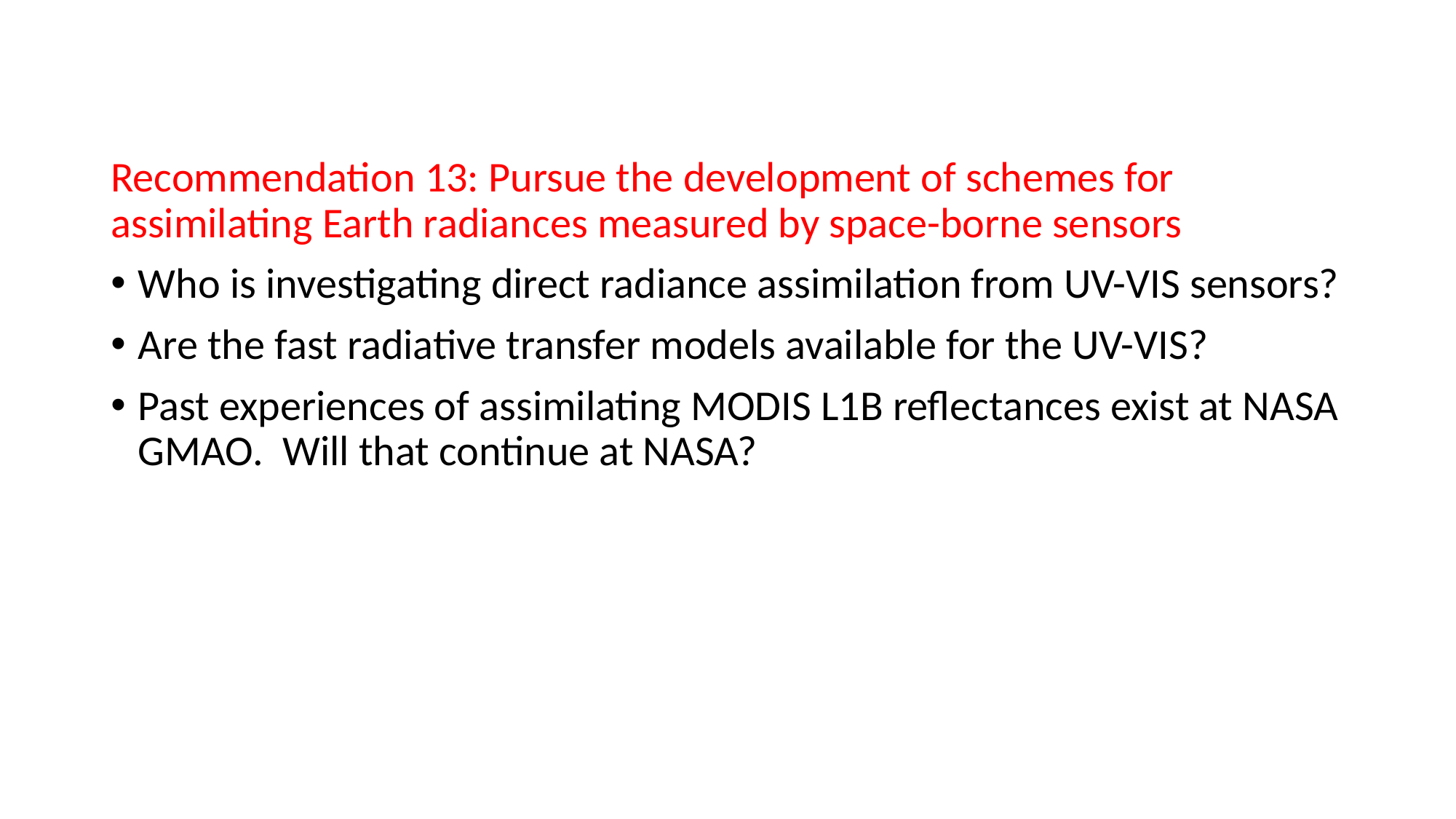

Recommendation 13: Pursue the development of schemes for assimilating Earth radiances measured by space-borne sensors
Who is investigating direct radiance assimilation from UV-VIS sensors?
Are the fast radiative transfer models available for the UV-VIS?
Past experiences of assimilating MODIS L1B reflectances exist at NASA GMAO.  Will that continue at NASA?